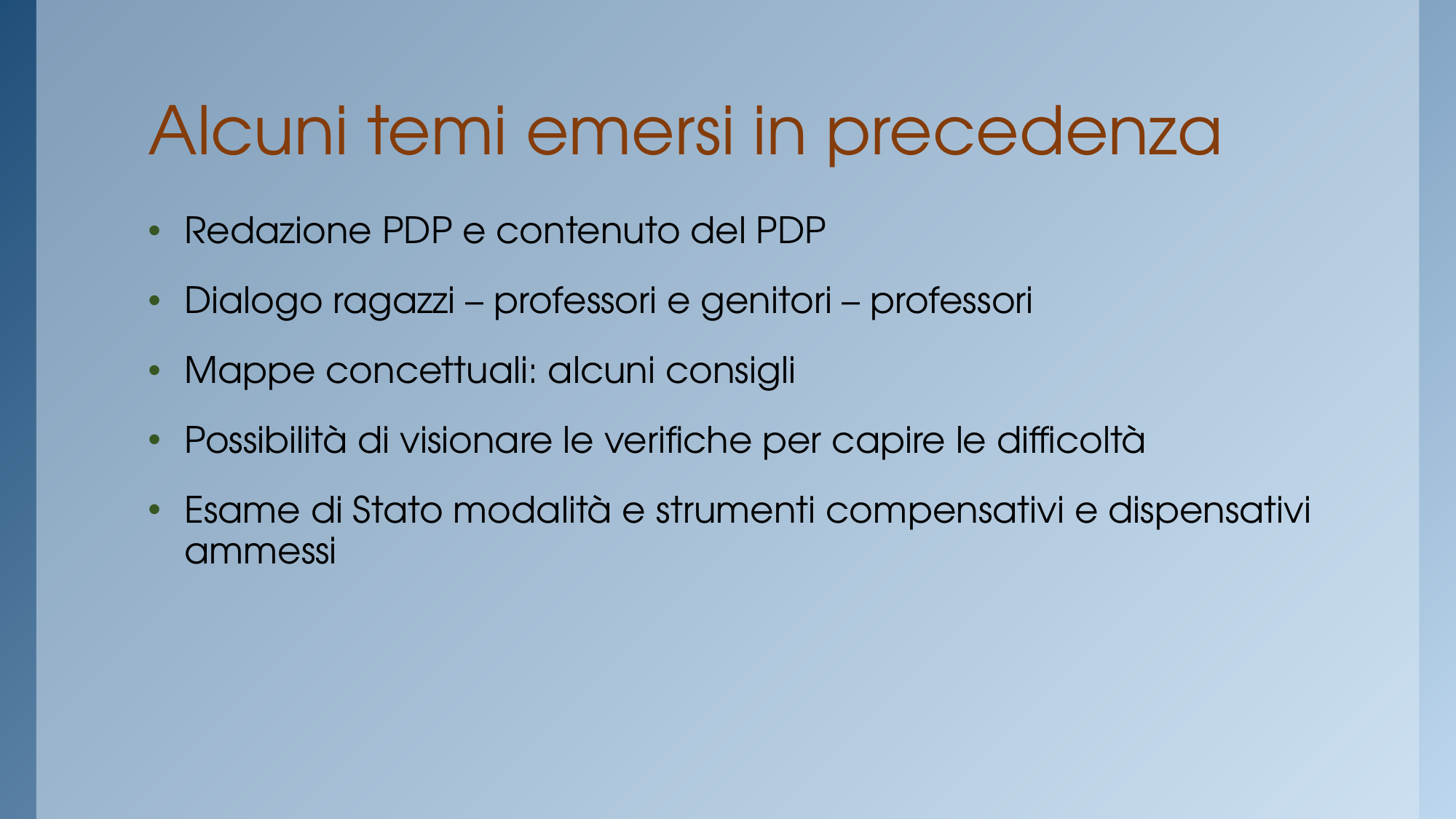

# Alcuni temi emersi in precedenza
Redazione PDP e contenuto del PDP
Dialogo ragazzi – professori e genitori – professori
Mappe concettuali: alcuni consigli
Possibilità di visionare le verifiche per capire le difficoltà
Esame di Stato modalità e strumenti compensativi e dispensativi ammessi